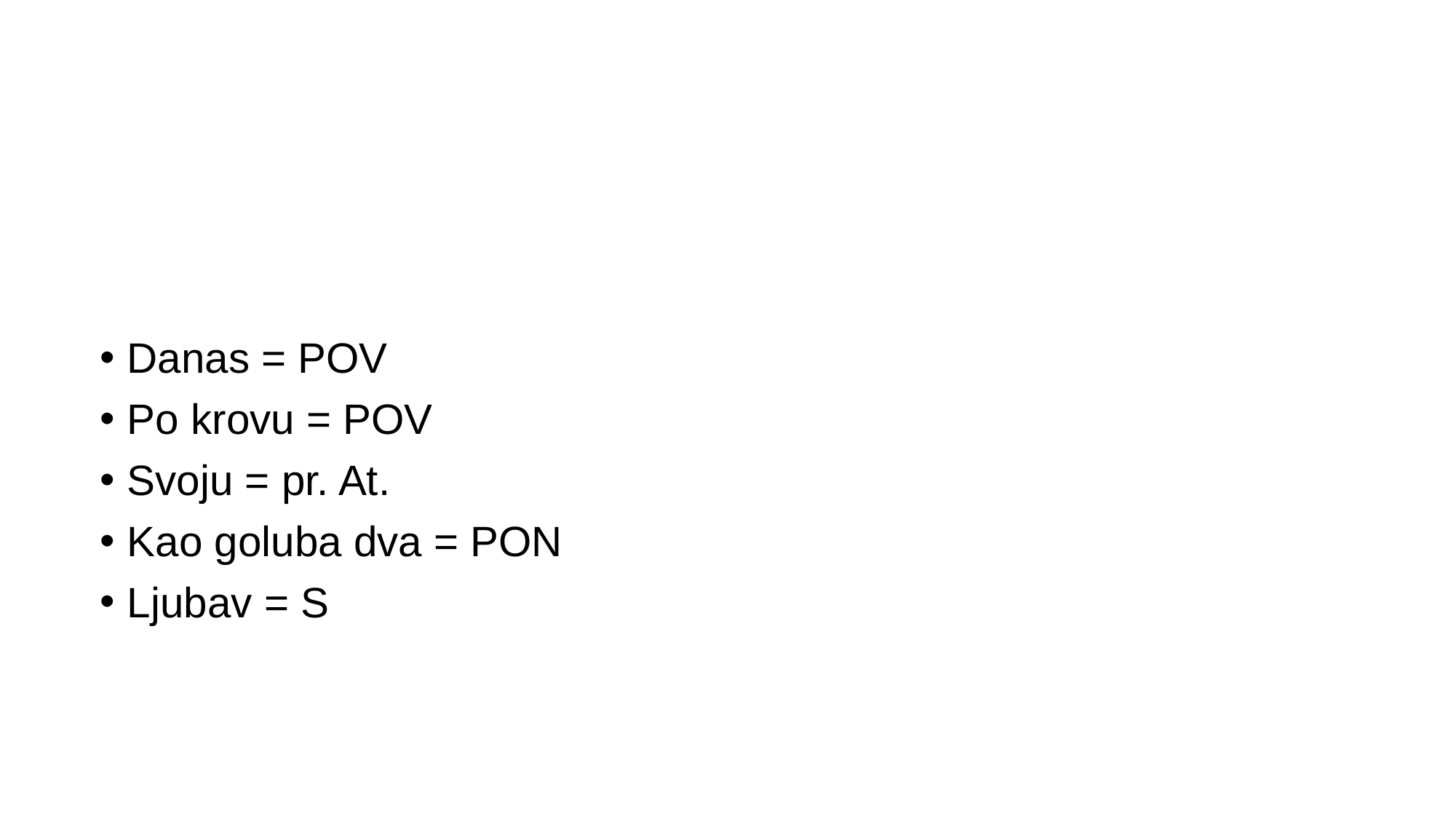

#
Danas = POV
Po krovu = POV
Svoju = pr. At.
Kao goluba dva = PON
Ljubav = S